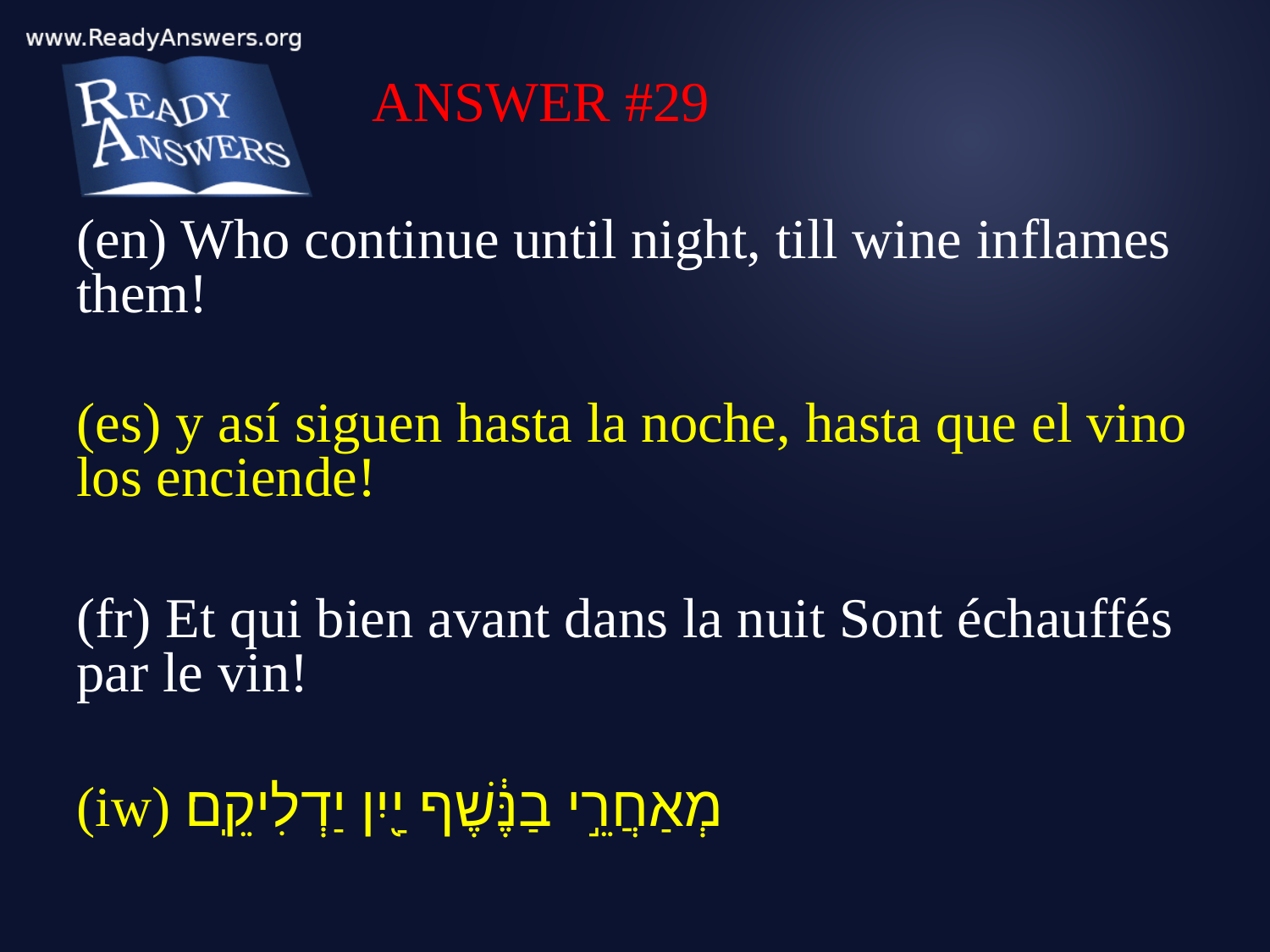

ANSWER #29
(en) Who continue until night, till wine inflames them!
(es) y así siguen hasta la noche, hasta que el vino los enciende!
(fr) Et qui bien avant dans la nuit Sont échauffés par le vin!
(iw) מְאַחֲרֵ֣י בַנֶּ֔שֶׁף יַ֖יִן יַדְלִיקֵֽם׃